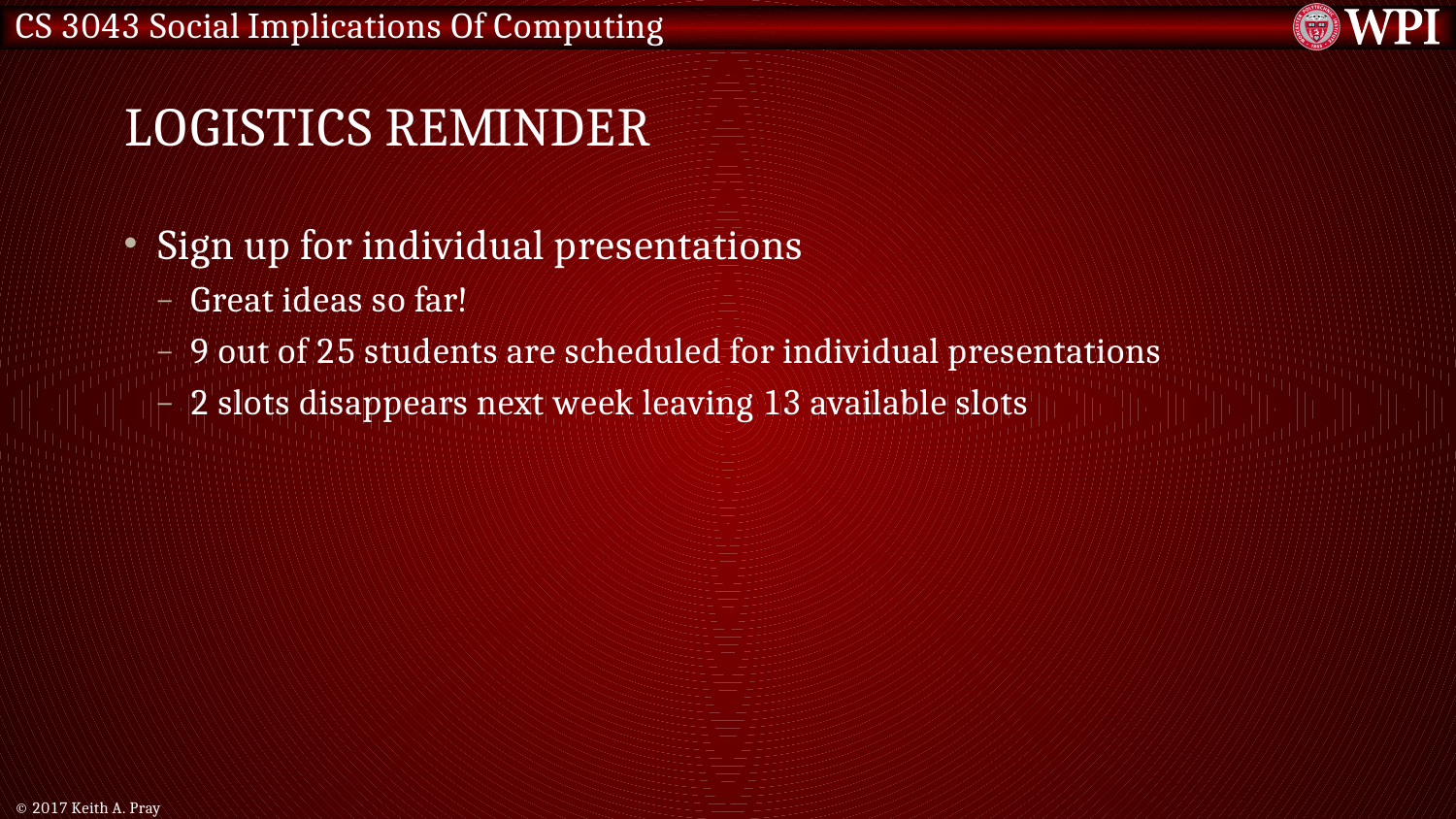

# Logistics Reminder
Sign up for individual presentations
Great ideas so far!
9 out of 25 students are scheduled for individual presentations
2 slots disappears next week leaving 13 available slots

© 2017 Keith A. Pray